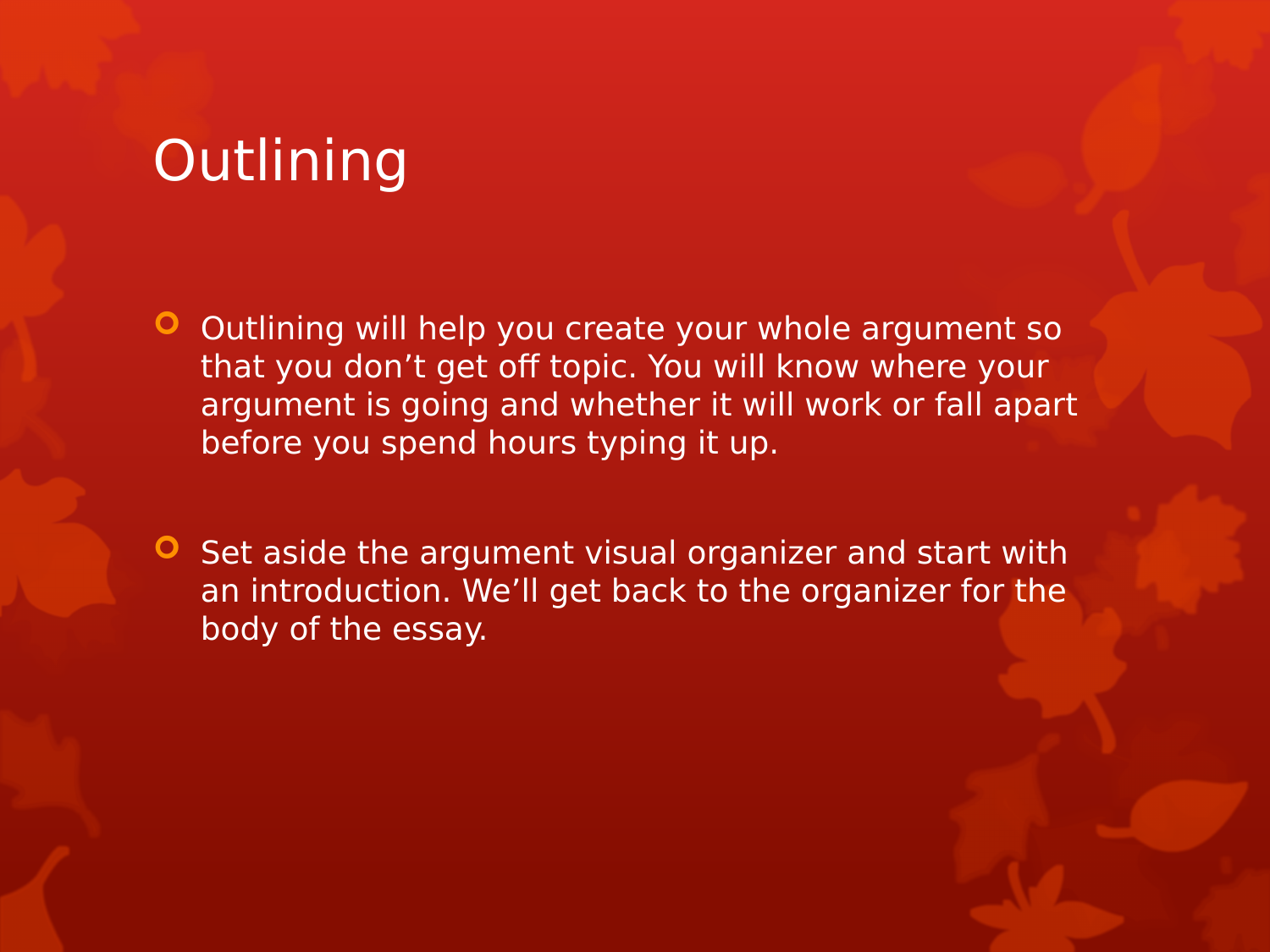

# Outlining
Outlining will help you create your whole argument so that you don’t get off topic. You will know where your argument is going and whether it will work or fall apart before you spend hours typing it up.

Set aside the argument visual organizer and start with an introduction. We’ll get back to the organizer for the body of the essay.